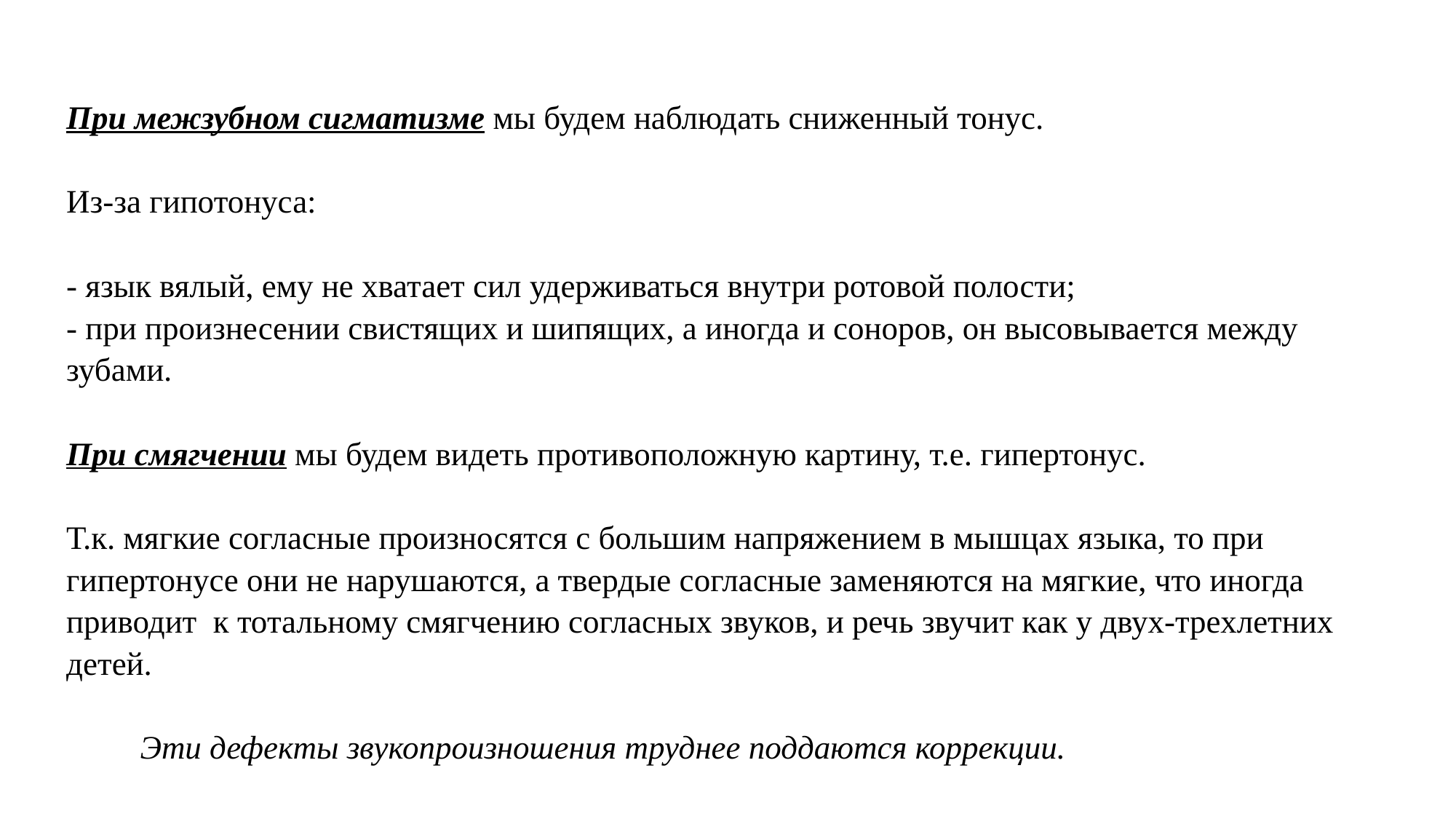

# При межзубном сигматизме мы будем наблюдать сниженный тонус. Из-за гипотонуса: - язык вялый, ему не хватает сил удерживаться внутри ротовой полости; - при произнесении свистящих и шипящих, а иногда и соноров, он высовывается между зубами. При смягчении мы будем видеть противоположную картину, т.е. гипертонус. Т.к. мягкие согласные произносятся с большим напряжением в мышцах языка, то при гипертонусе они не нарушаются, а твердые согласные заменяются на мягкие, что иногда приводит  к тотальному смягчению согласных звуков, и речь звучит как у двух-трехлетних детей. Эти дефекты звукопроизношения труднее поддаются коррекции.